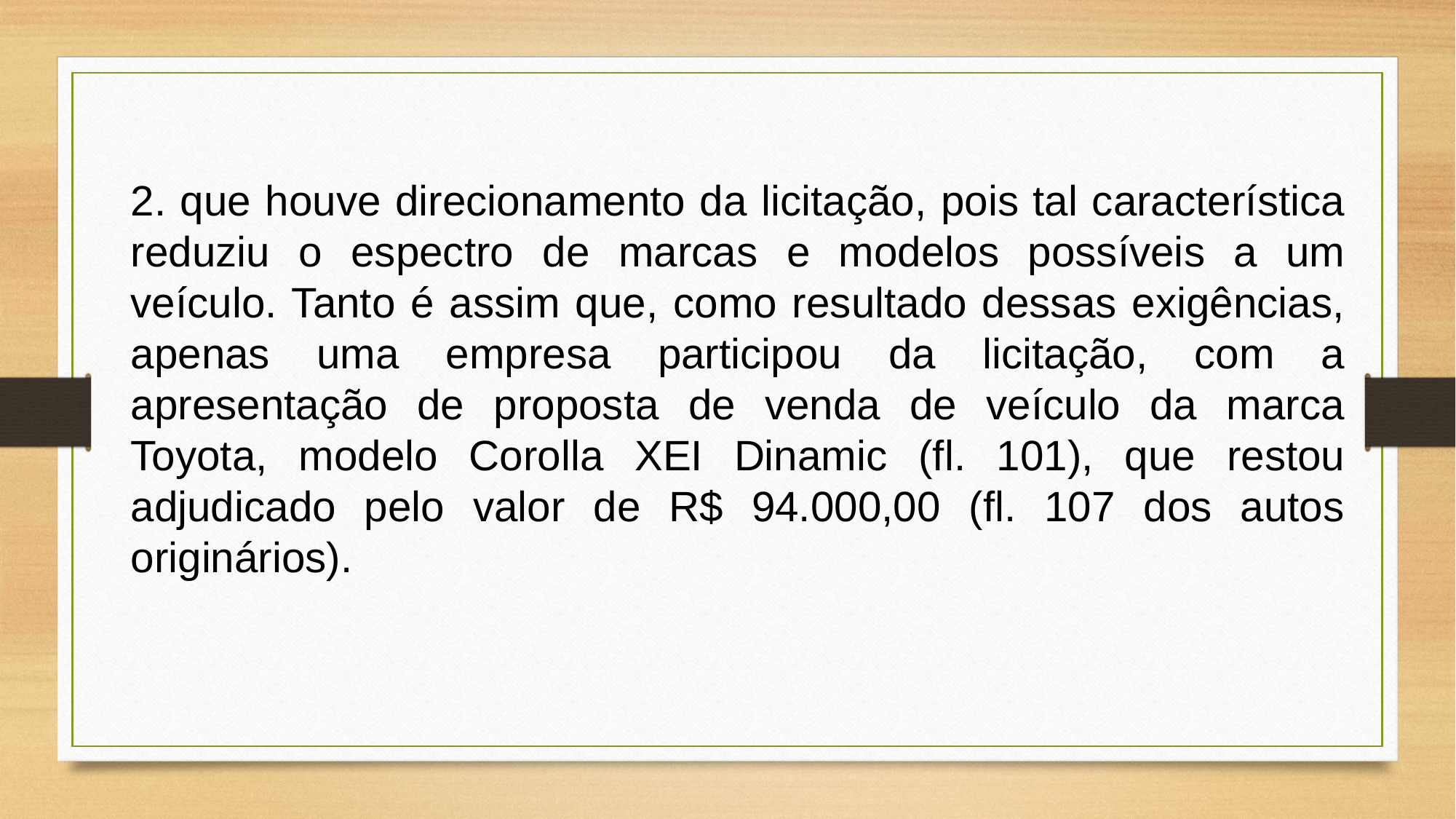

2. que houve direcionamento da licitação, pois tal característica reduziu o espectro de marcas e modelos possíveis a um veículo. Tanto é assim que, como resultado dessas exigências, apenas uma empresa participou da licitação, com a apresentação de proposta de venda de veículo da marca Toyota, modelo Corolla XEI Dinamic (fl. 101), que restou adjudicado pelo valor de R$ 94.000,00 (fl. 107 dos autos originários).